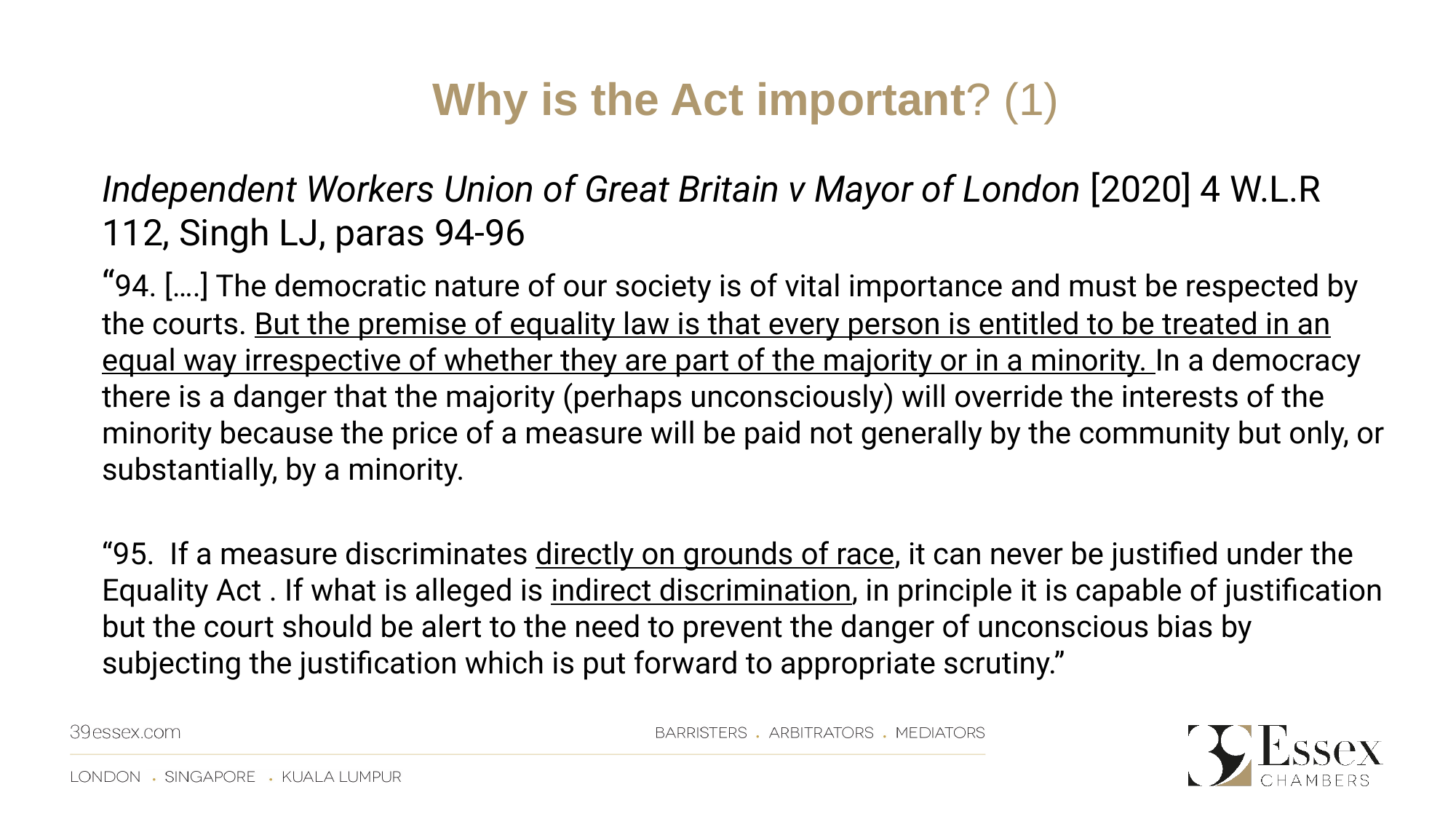

# Why is the Act important? (1)
Independent Workers Union of Great Britain v Mayor of London [2020] 4 W.L.R 112, Singh LJ, paras 94-96
“94. [….] The democratic nature of our society is of vital importance and must be respected by the courts. But the premise of equality law is that every person is entitled to be treated in an equal way irrespective of whether they are part of the majority or in a minority. In a democracy there is a danger that the majority (perhaps unconsciously) will override the interests of the minority because the price of a measure will be paid not generally by the community but only, or substantially, by a minority.

“95.  If a measure discriminates directly on grounds of race, it can never be justified under the Equality Act . If what is alleged is indirect discrimination, in principle it is capable of justification but the court should be alert to the need to prevent the danger of unconscious bias by subjecting the justification which is put forward to appropriate scrutiny.”